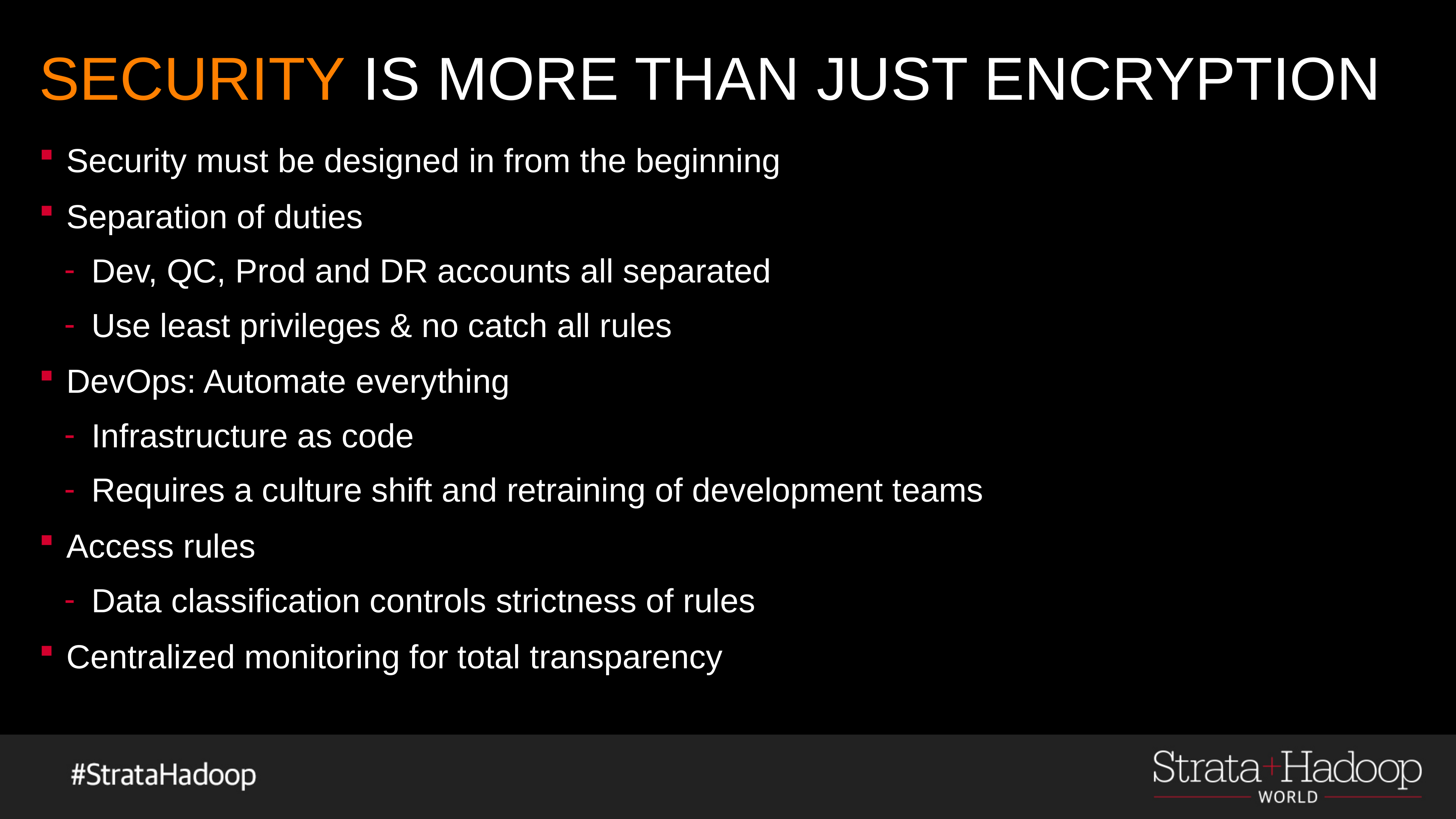

# SECURITY IS MORE THAN JUST ENCRYPTION
Security must be designed in from the beginning
Separation of duties
Dev, QC, Prod and DR accounts all separated
Use least privileges & no catch all rules
DevOps: Automate everything
Infrastructure as code
Requires a culture shift and retraining of development teams
Access rules
Data classification controls strictness of rules
Centralized monitoring for total transparency